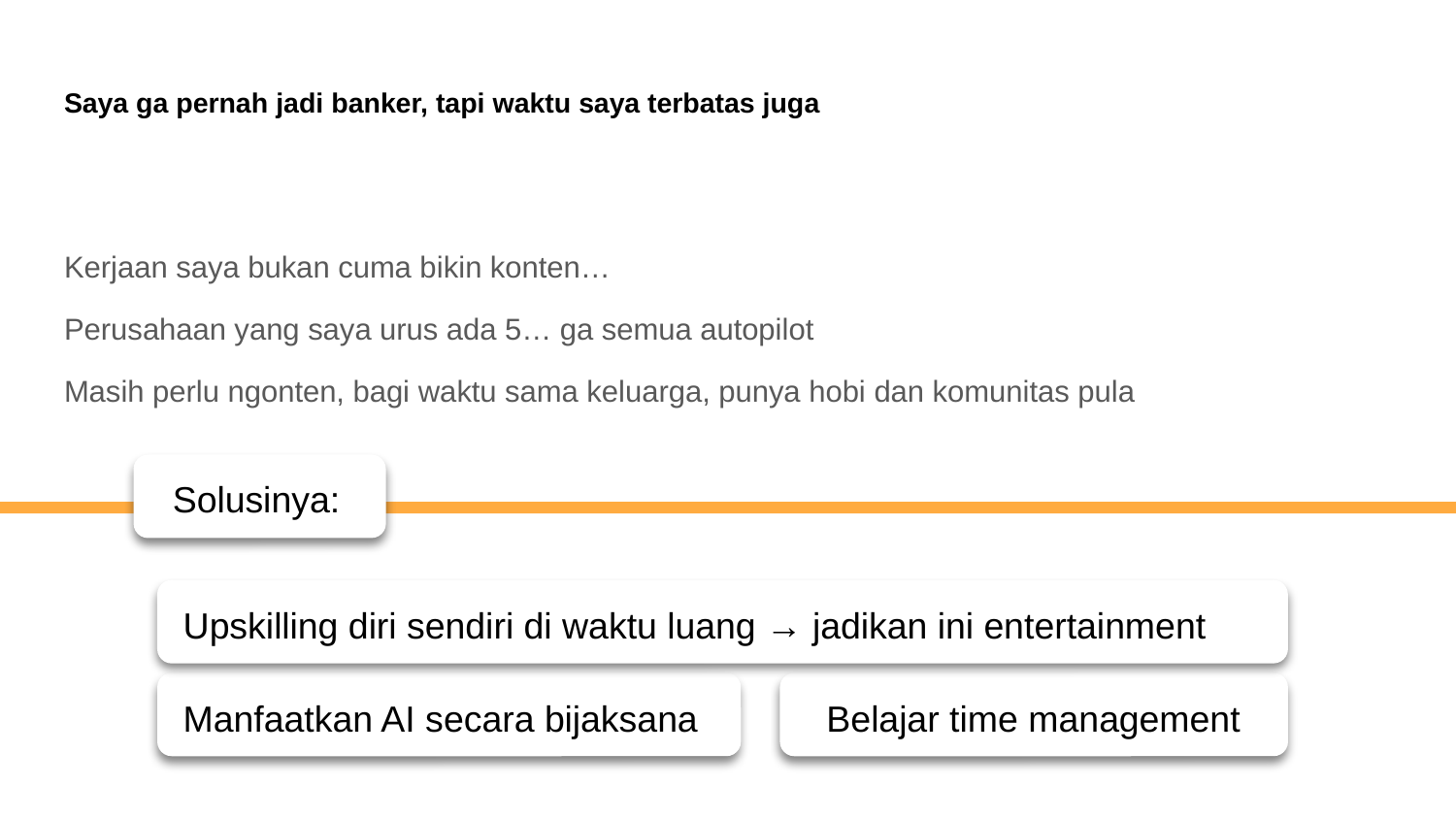

# Saya ga pernah jadi banker, tapi waktu saya terbatas juga
Kerjaan saya bukan cuma bikin konten…
Perusahaan yang saya urus ada 5… ga semua autopilot
Masih perlu ngonten, bagi waktu sama keluarga, punya hobi dan komunitas pula

Solusinya:

Upskilling diri sendiri di waktu luang → jadikan ini entertainment

Belajar time management
Manfaatkan AI secara bijaksana